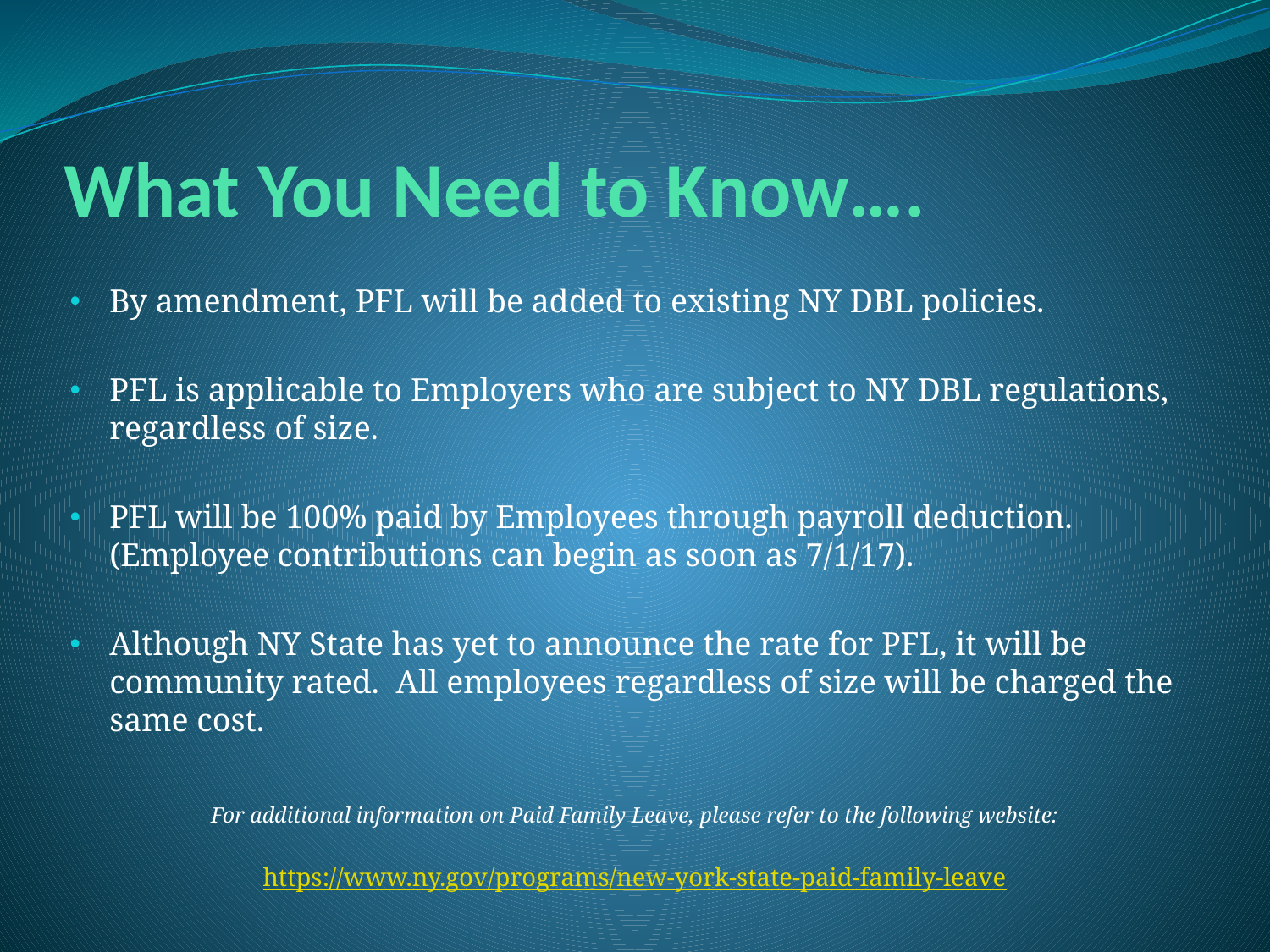

What You Need to Know….
By amendment, PFL will be added to existing NY DBL policies.

PFL is applicable to Employers who are subject to NY DBL regulations, regardless of size.

PFL will be 100% paid by Employees through payroll deduction.  (Employee contributions can begin as soon as 7/1/17).

Although NY State has yet to announce the rate for PFL, it will be community rated.  All employees regardless of size will be charged the same cost.

For additional information on Paid Family Leave, please refer to the following website:

https://www.ny.gov/programs/new-york-state-paid-family-leave